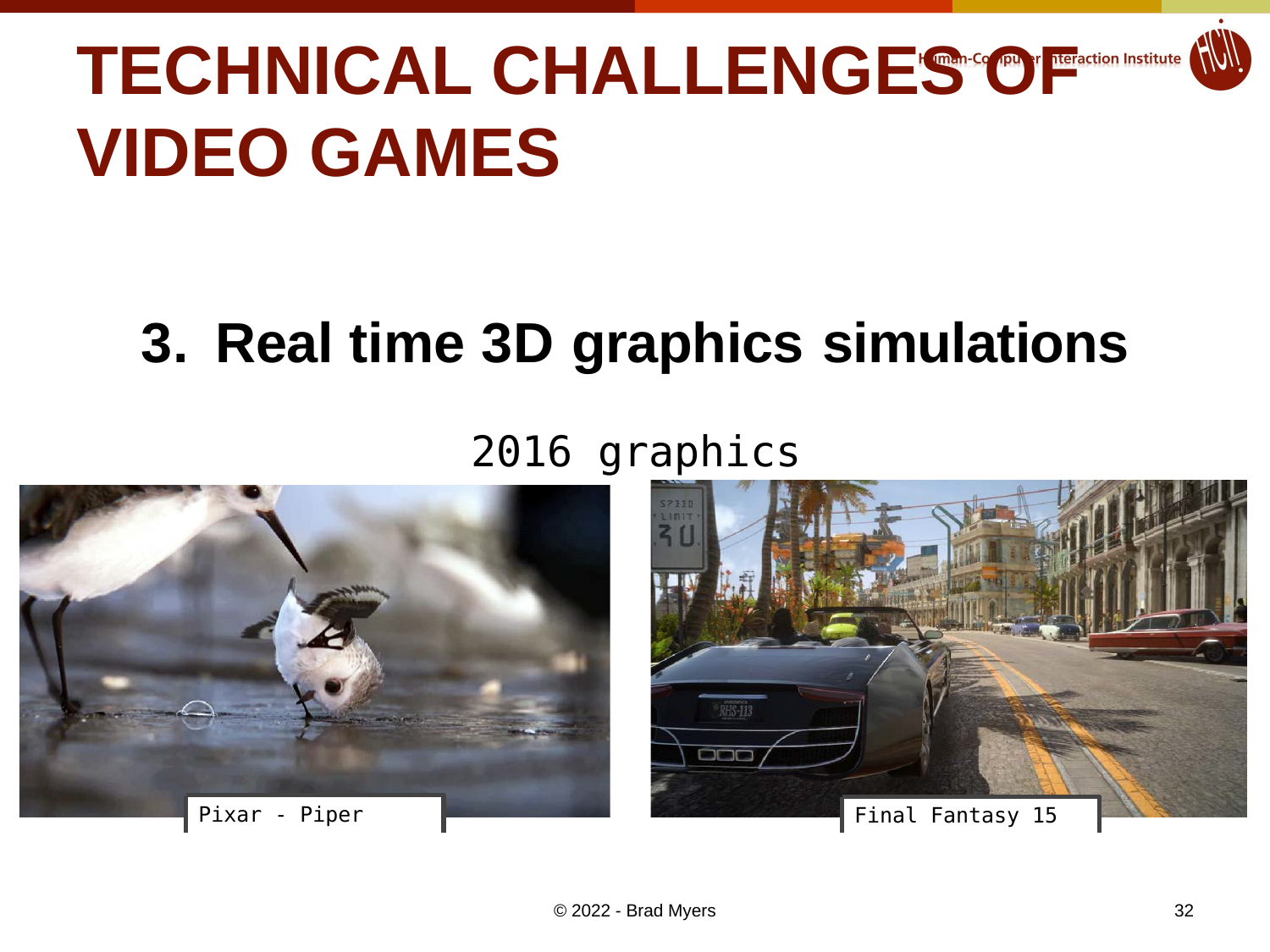

# TECHNICAL CHALLENGES OF VIDEO GAMES

3.	Real time 3D graphics simulations
2016 graphics

Pixar - Piper
Final Fantasy 15
32
© 2022 - Brad Myers